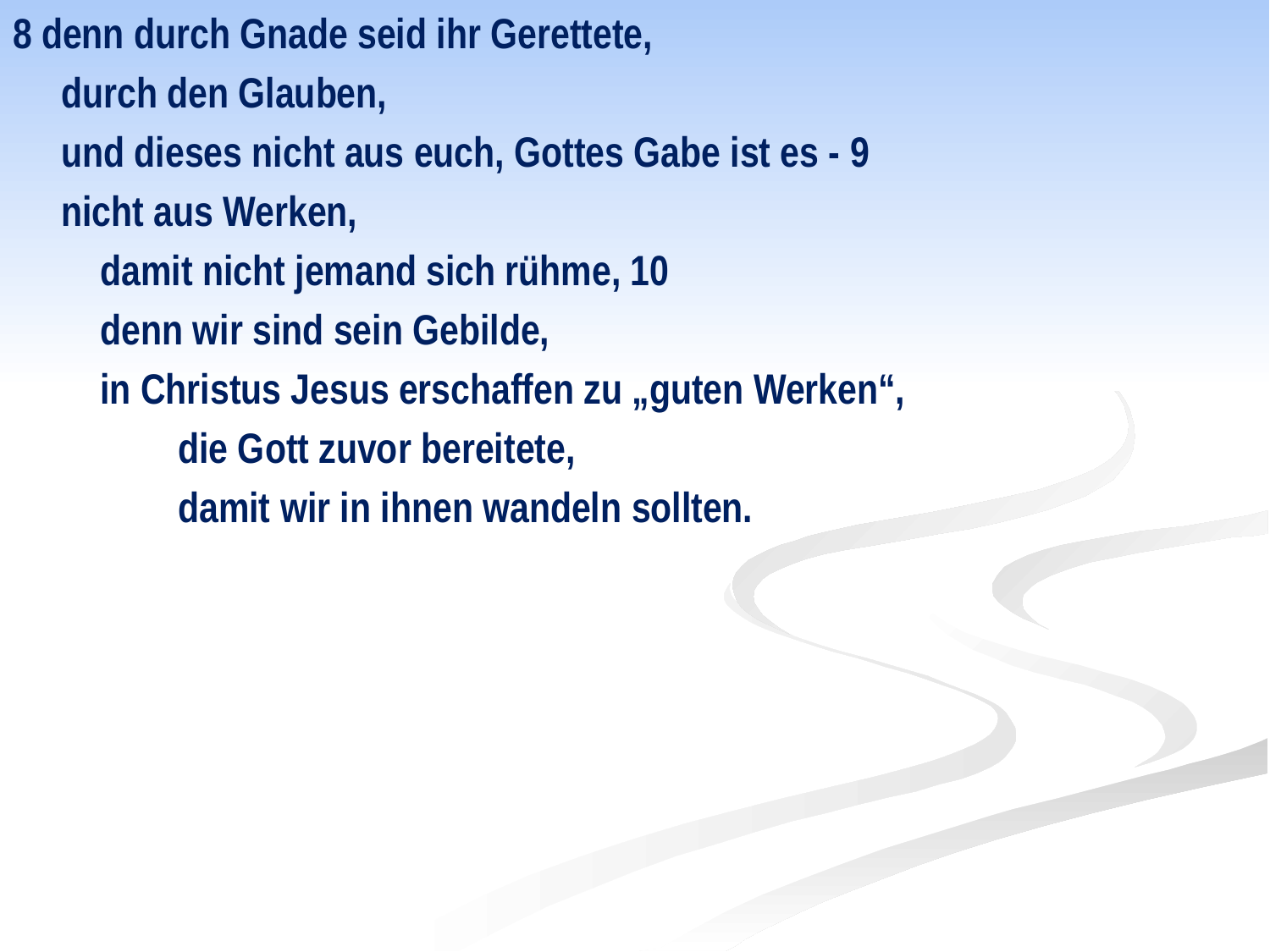

8 denn durch Gnade seid ihr Gerettete,
     durch den Glauben,
     und dieses nicht aus euch, Gottes Gabe ist es - 9
     nicht aus Werken,
         damit nicht jemand sich rühme, 10
         denn wir sind sein Gebilde,
         in Christus Jesus erschaffen zu „guten Werken“,
                 die Gott zuvor bereitete,
                 damit wir in ihnen wandeln sollten.